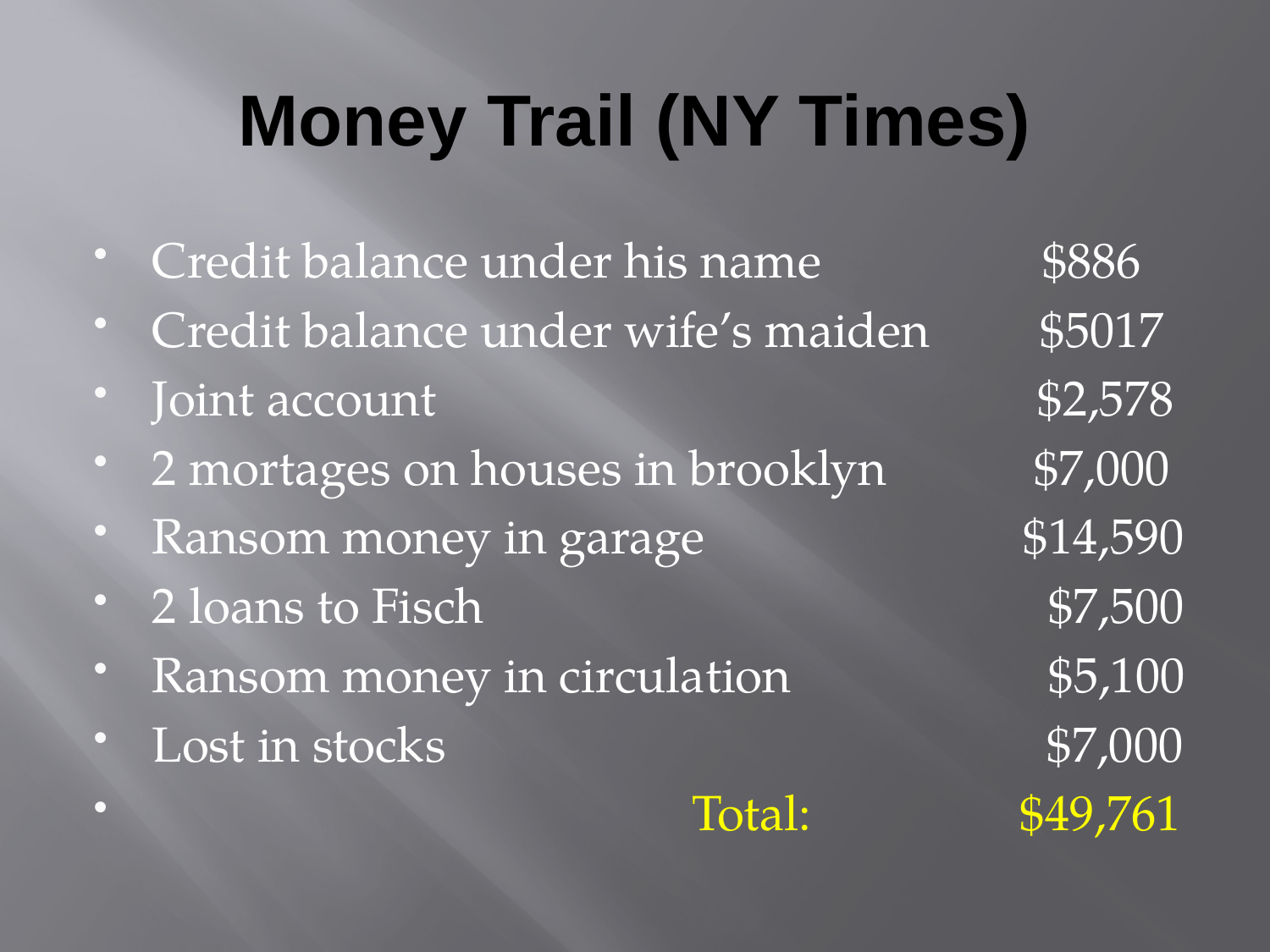

# Money Trail (NY Times)
Credit balance under his name                  $886
Credit balance under wife’s maiden         $5017
Joint account                                                 $2,578
2 mortages on houses in brooklyn            $7,000
Ransom money in garage                          $14,590
2 loans to Fisch                                              $7,500
Ransom money in circulation                     $5,100
Lost in stocks                                                 $7,000
                                            Total:                 $49,761